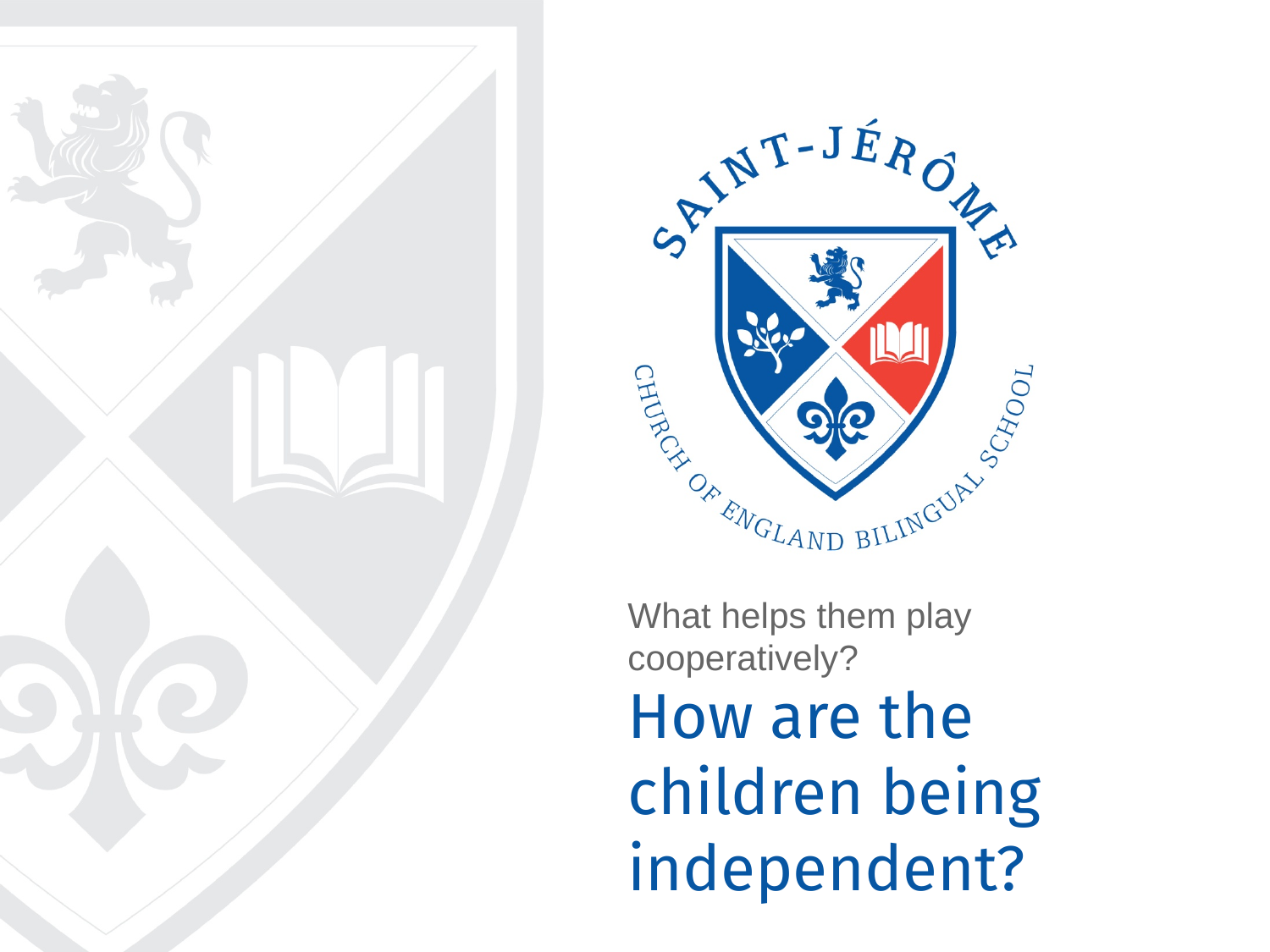

What helps them play cooperatively?
# How are the children being independent?